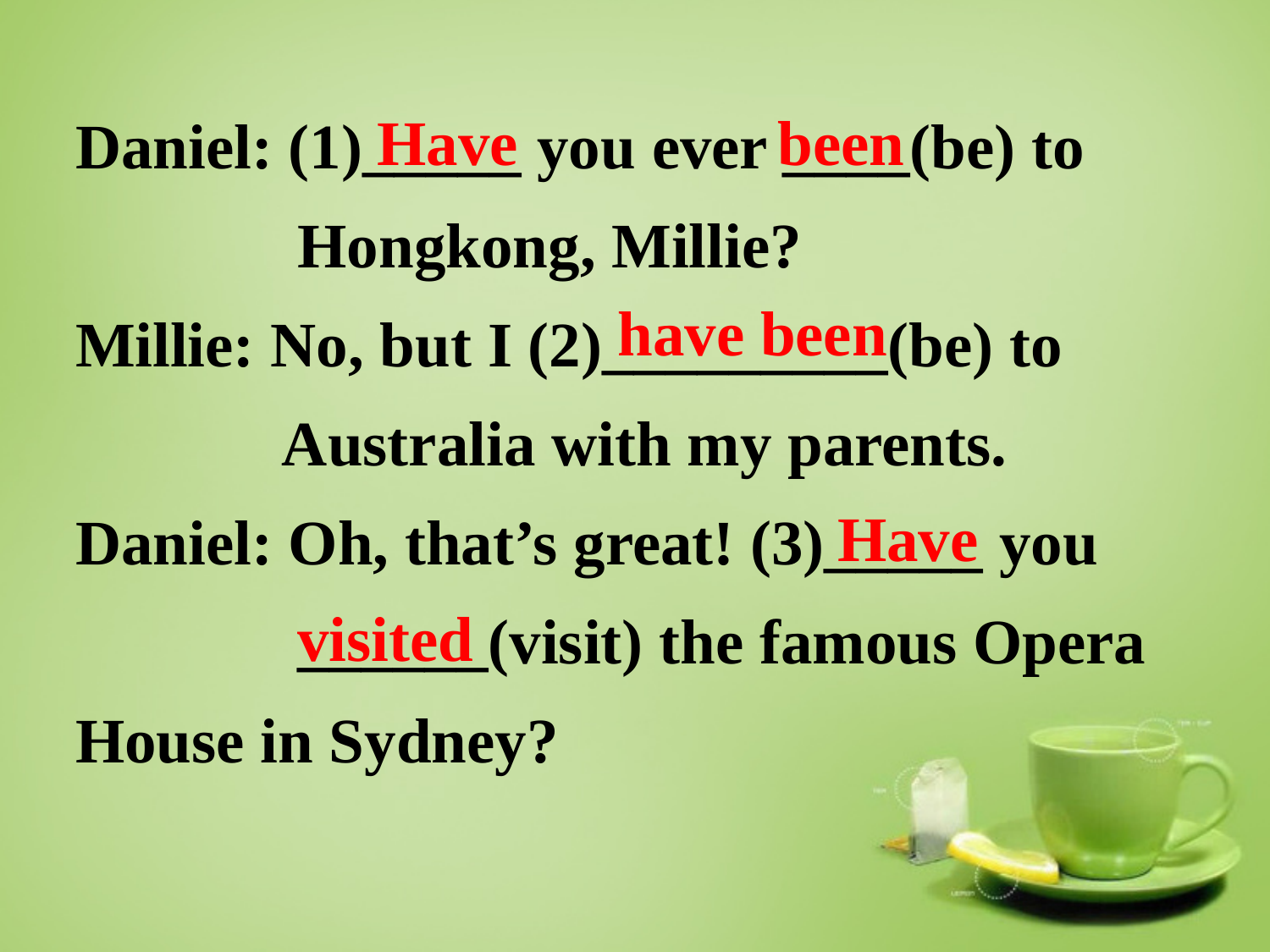

Daniel: (1)_____ you ever ____(be) to
              Hongkong, Millie?
Millie: No, but I (2)_________(be) to
             Australia with my parents.
Daniel: Oh, that’s great! (3)_____ you
              ______(visit) the famous Opera House in Sydney?
Have
been
have been
Have
visited